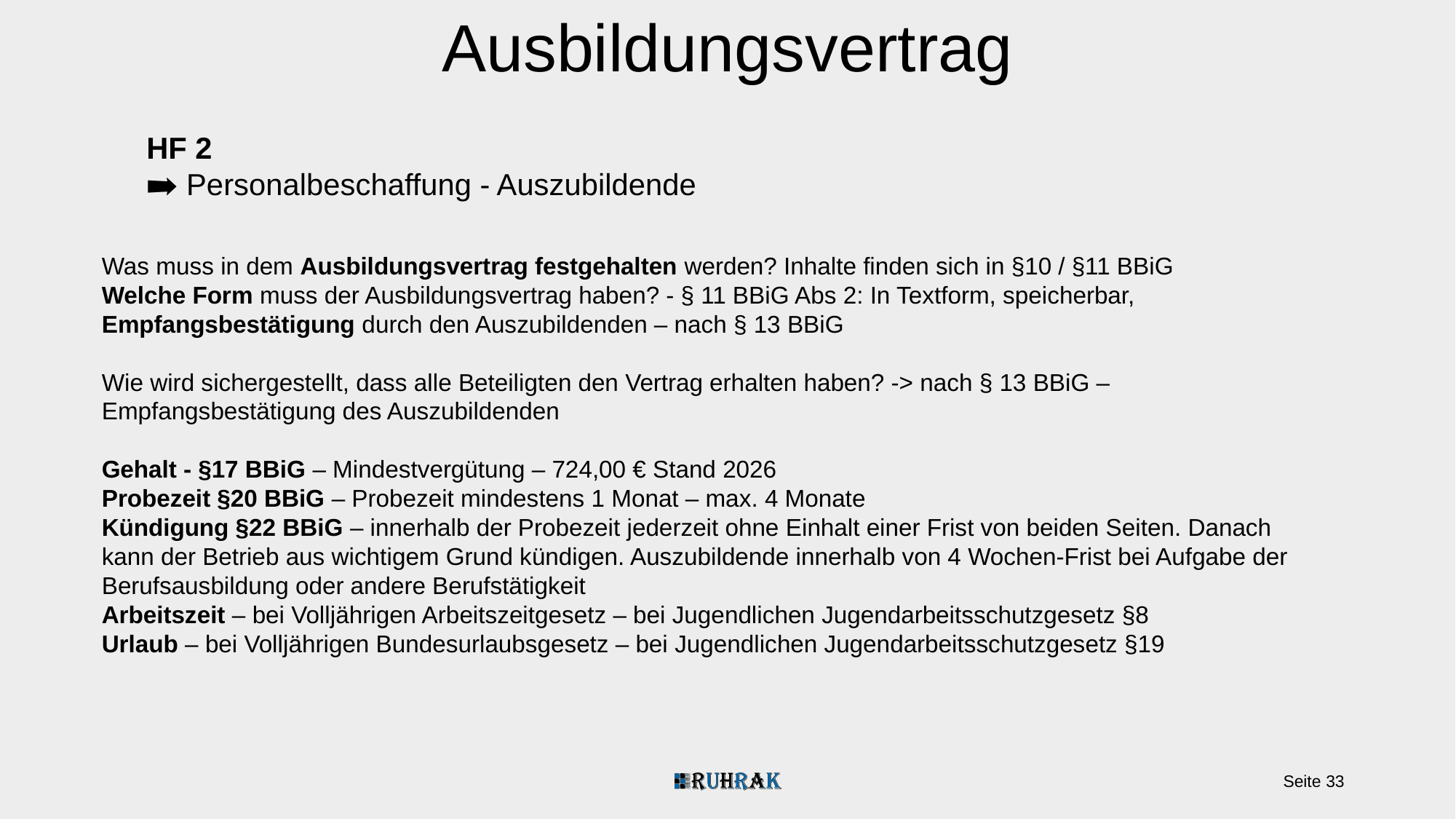

Ausbildungsvertrag
HF 2
➡️ Personalbeschaffung - Auszubildende
Was muss in dem Ausbildungsvertrag festgehalten werden? Inhalte finden sich in §10 / §11 BBiG
Welche Form muss der Ausbildungsvertrag haben? - § 11 BBiG Abs 2: In Textform, speicherbar, Empfangsbestätigung durch den Auszubildenden – nach § 13 BBiG

Wie wird sichergestellt, dass alle Beteiligten den Vertrag erhalten haben? -> nach § 13 BBiG – Empfangsbestätigung des Auszubildenden

Gehalt - §17 BBiG – Mindestvergütung – 724,00 € Stand 2026
Probezeit §20 BBiG – Probezeit mindestens 1 Monat – max. 4 Monate
Kündigung §22 BBiG – innerhalb der Probezeit jederzeit ohne Einhalt einer Frist von beiden Seiten. Danach kann der Betrieb aus wichtigem Grund kündigen. Auszubildende innerhalb von 4 Wochen-Frist bei Aufgabe der Berufsausbildung oder andere Berufstätigkeit
Arbeitszeit – bei Volljährigen Arbeitszeitgesetz – bei Jugendlichen Jugendarbeitsschutzgesetz §8
Urlaub – bei Volljährigen Bundesurlaubsgesetz – bei Jugendlichen Jugendarbeitsschutzgesetz §19
Seite 33